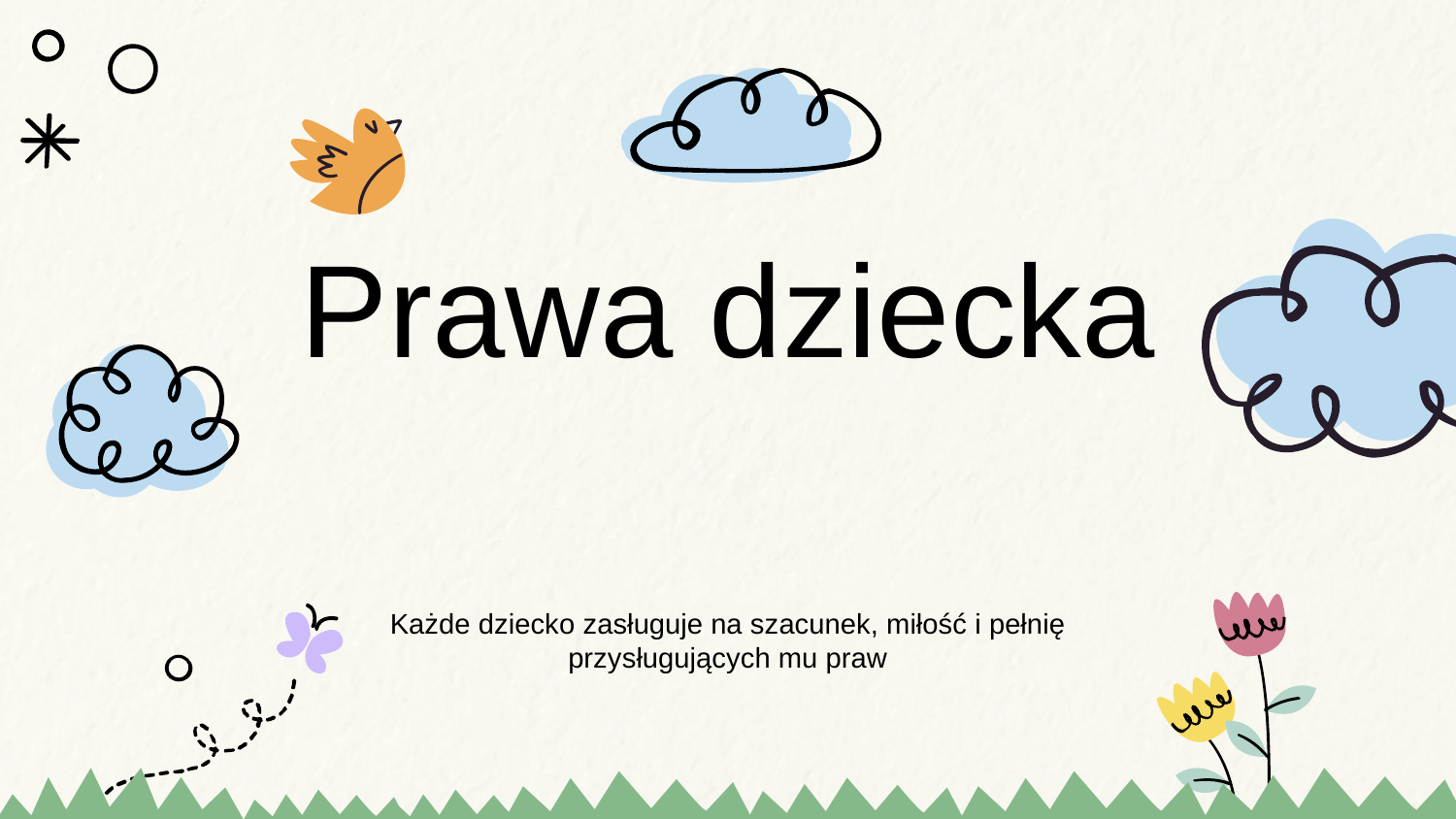

# Prawa dziecka
Każde dziecko zasługuje na szacunek, miłość i pełnię przysługujących mu praw